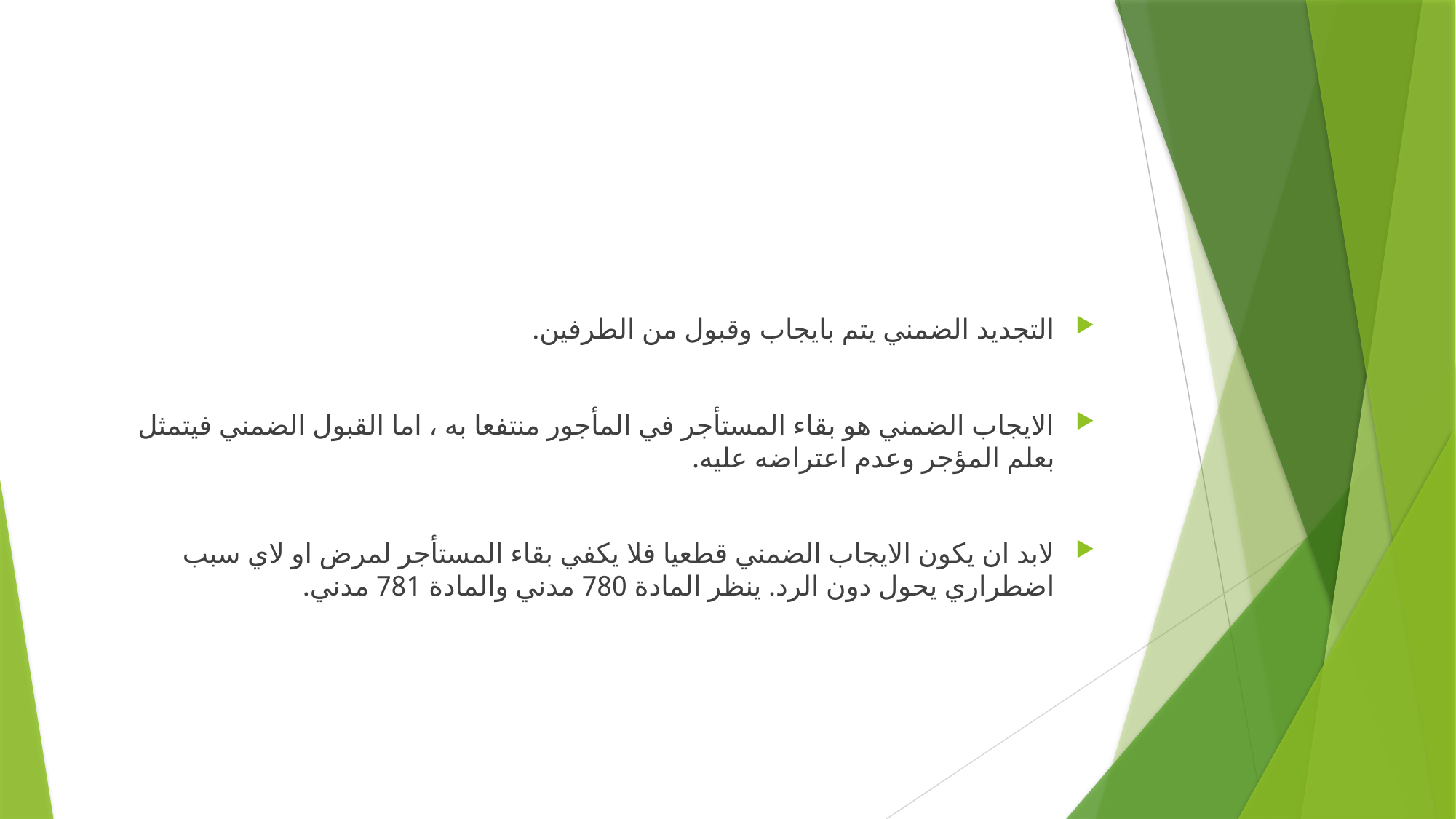

#

التجديد الضمني يتم بايجاب وقبول من الطرفين.

الايجاب الضمني هو بقاء المستأجر في المأجور منتفعا به ، اما القبول الضمني فيتمثل بعلم المؤجر وعدم اعتراضه عليه.

لابد ان يكون الايجاب الضمني قطعيا فلا يكفي بقاء المستأجر لمرض او لاي سبب اضطراري يحول دون الرد. ينظر المادة 780 مدني والمادة 781 مدني.